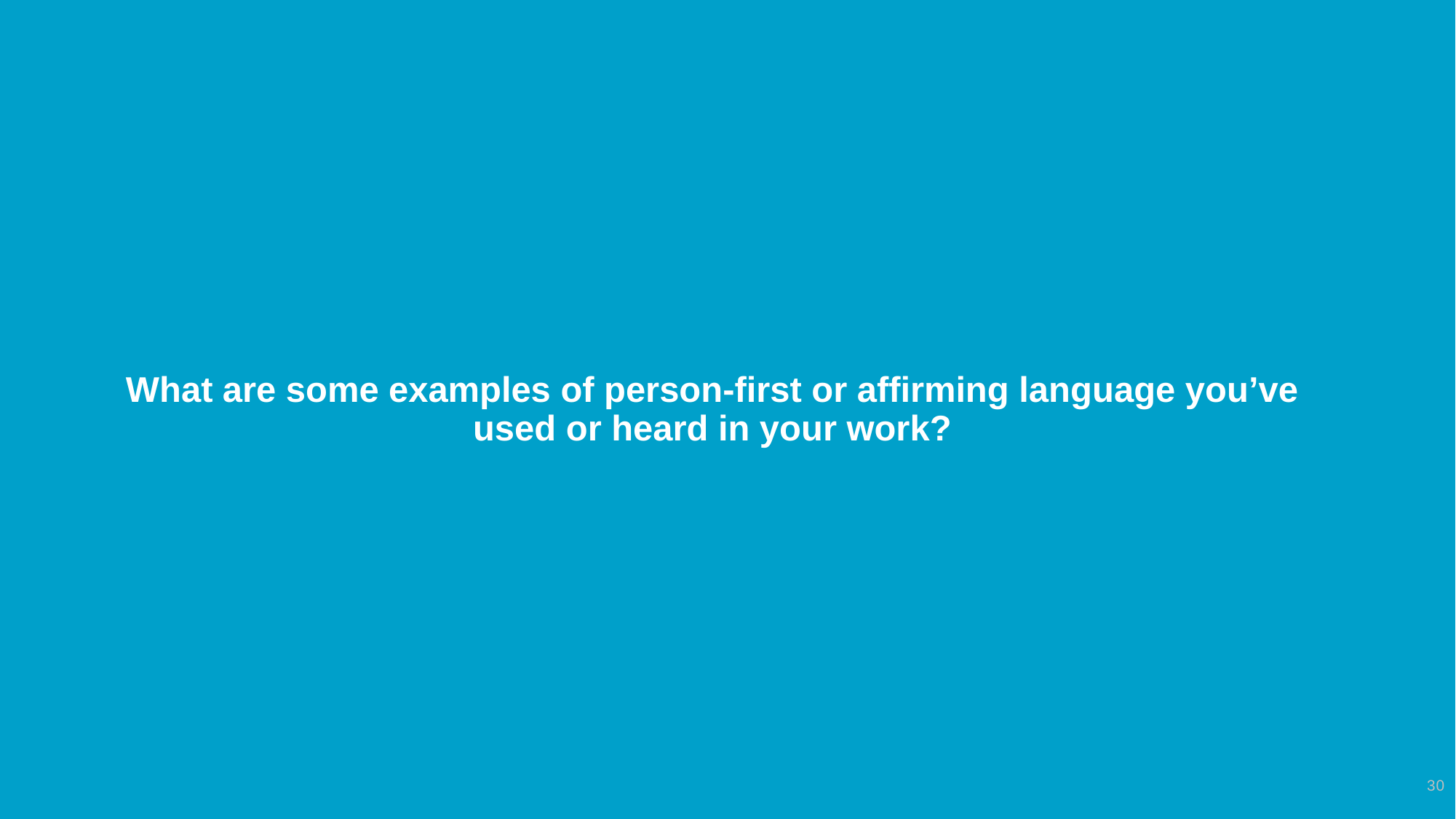

# What are some examples of person-first or affirming language you’ve used or heard in your work?
30